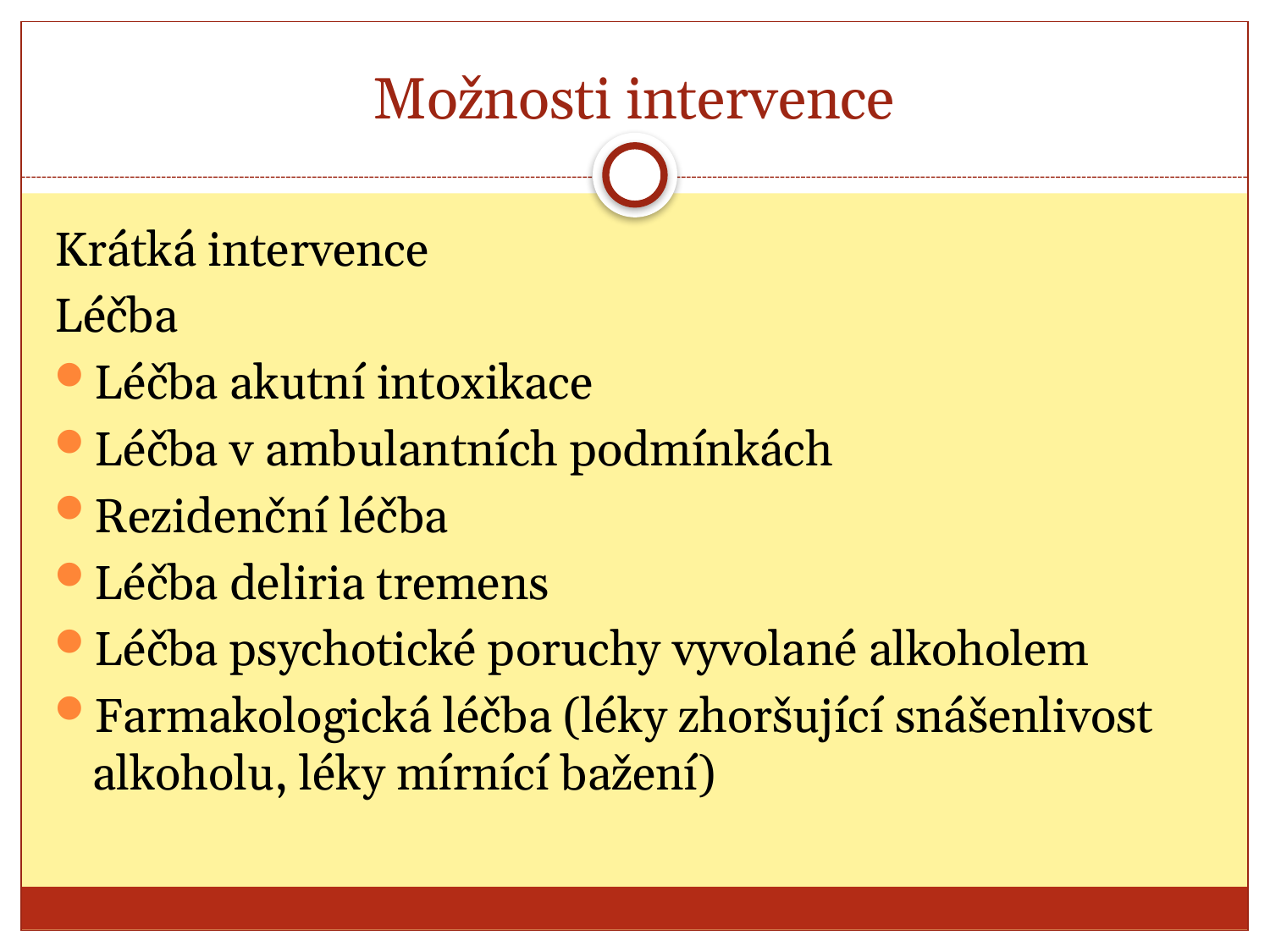

# Možnosti intervence
Krátká intervence
Léčba
Léčba akutní intoxikace
Léčba v ambulantních podmínkách
Rezidenční léčba
Léčba deliria tremens
Léčba psychotické poruchy vyvolané alkoholem
Farmakologická léčba (léky zhoršující snášenlivost alkoholu, léky mírnící bažení)